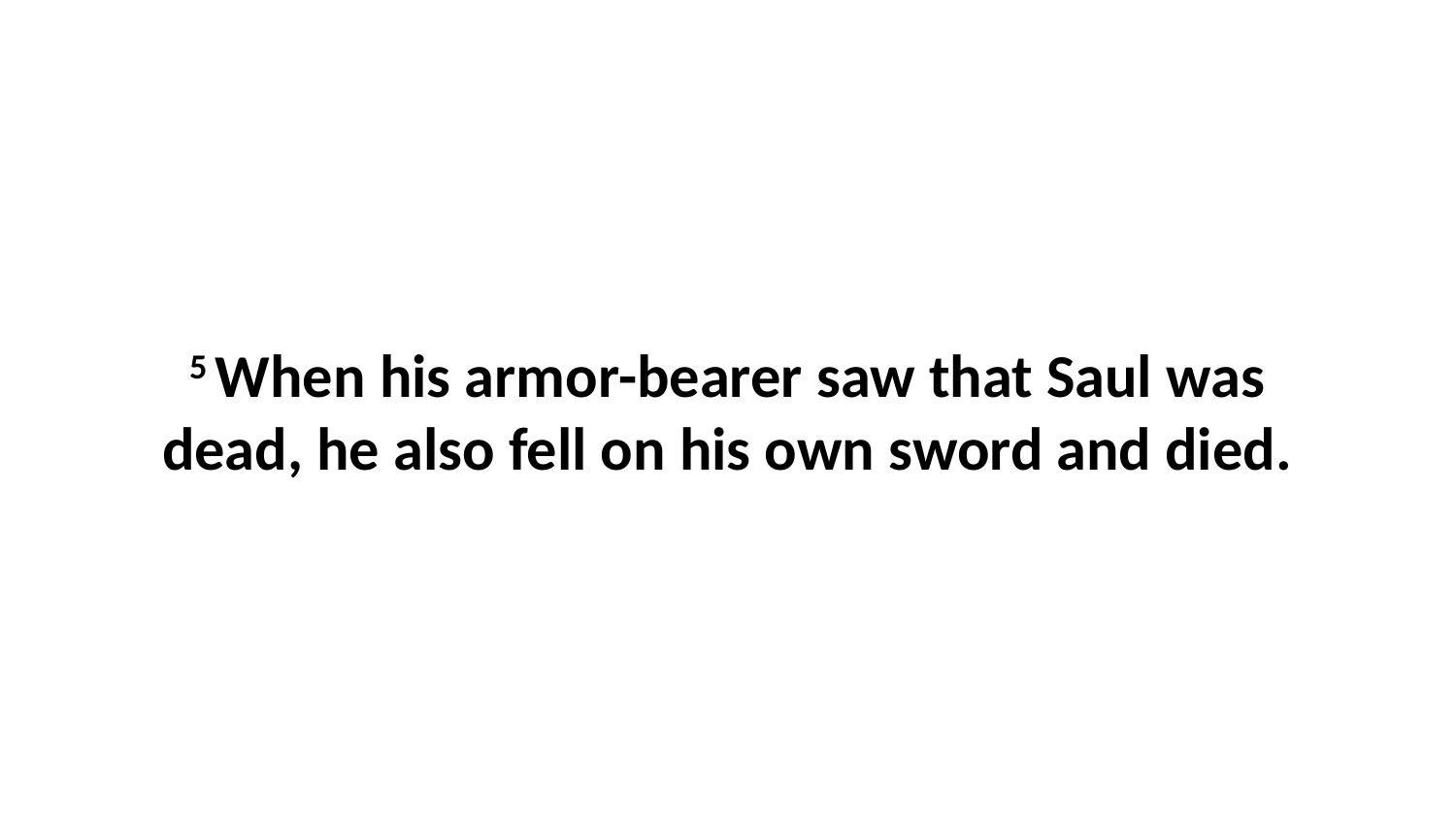

5 When his armor-bearer saw that Saul was dead, he also fell on his own sword and died.